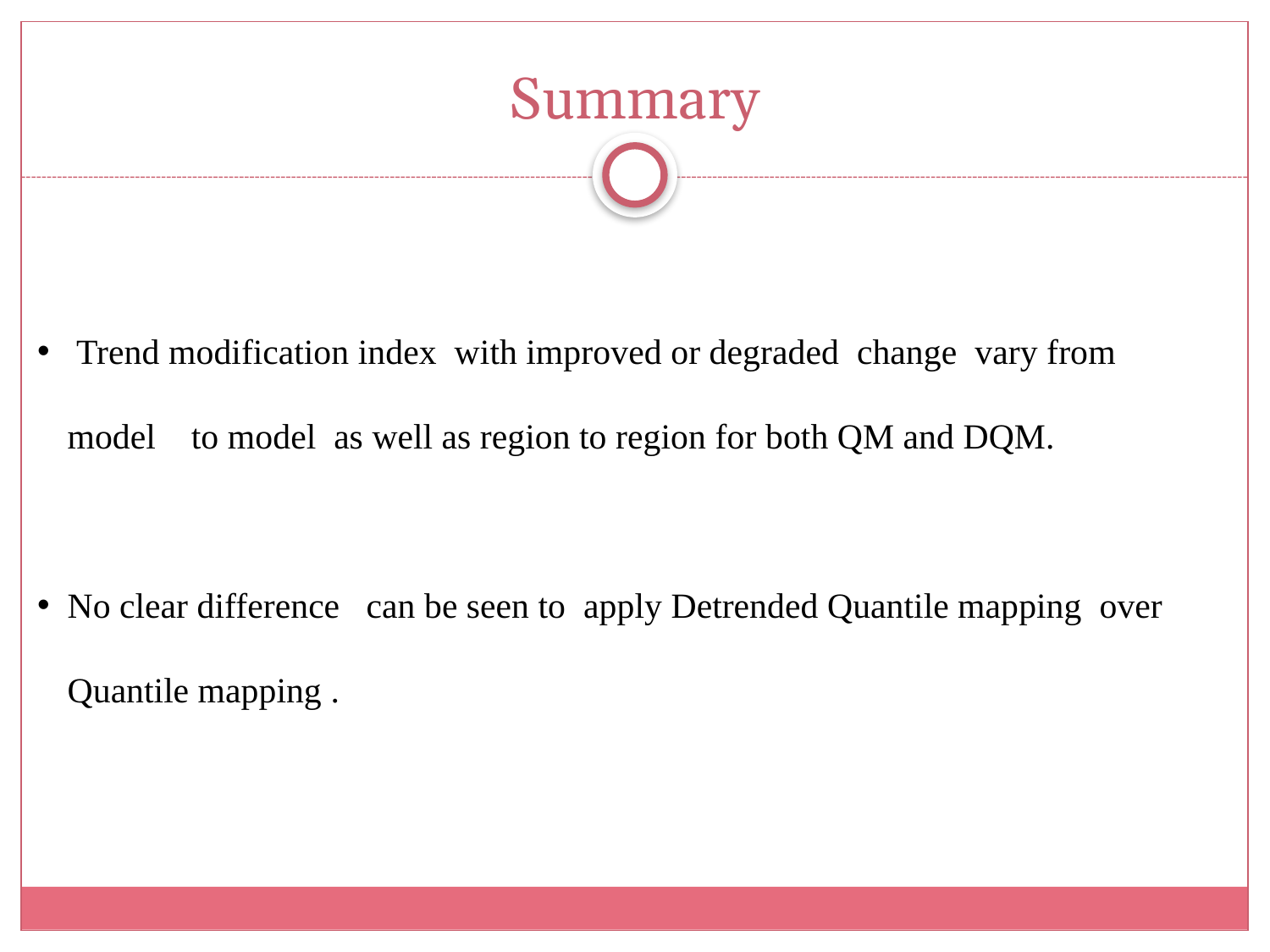

# Summary

 Trend modification index  with improved or degraded  change  vary from model    to model  as well as region to region for both QM and DQM.

No clear difference   can be seen to  apply Detrended Quantile mapping  over Quantile mapping .